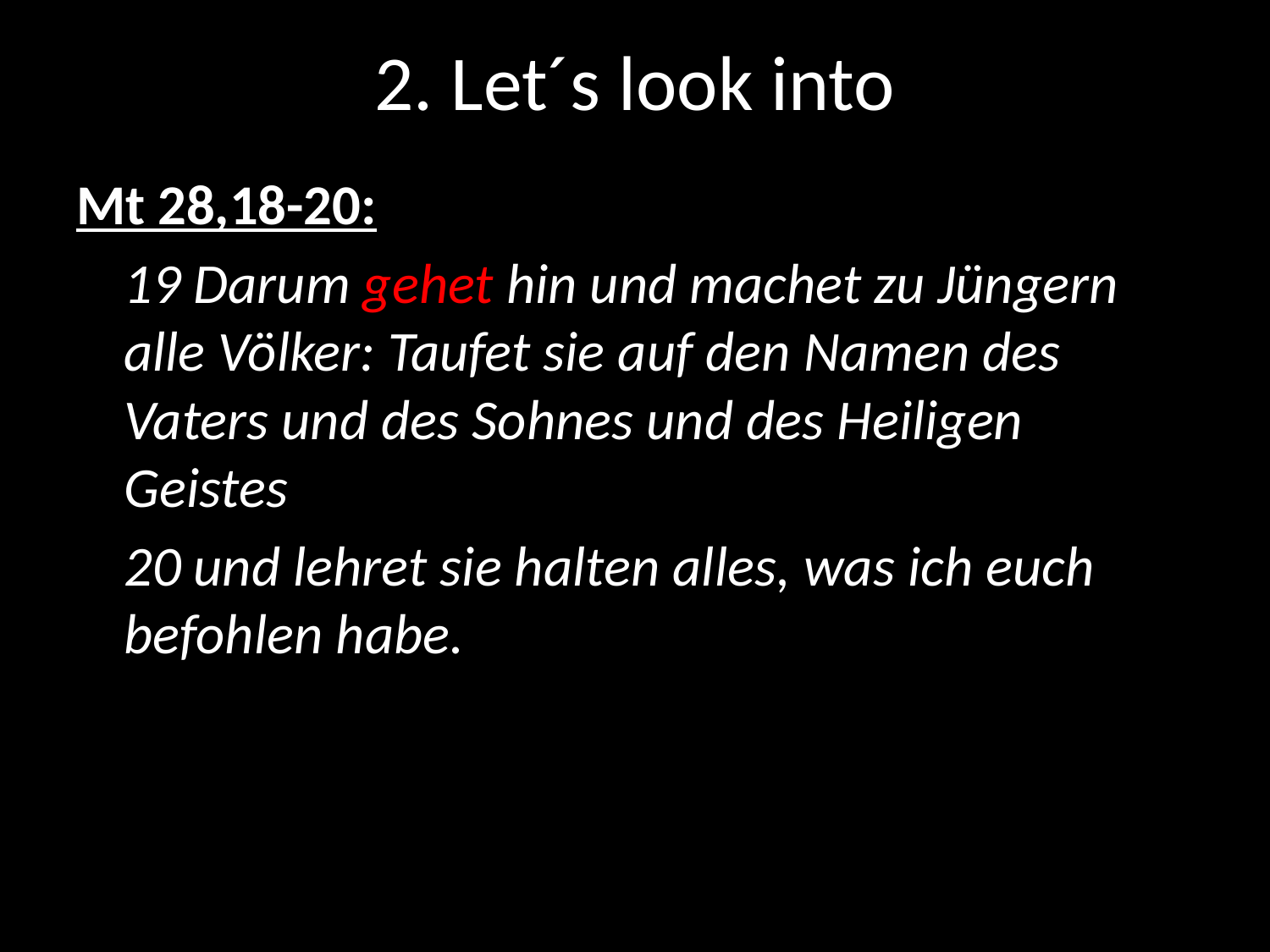

2. Let´s look into
Mt 28,18-20:
	19 Darum gehet hin und machet zu Jüngern alle Völker: Taufet sie auf den Namen des Vaters und des Sohnes und des Heiligen Geistes
	20 und lehret sie halten alles, was ich euch befohlen habe.